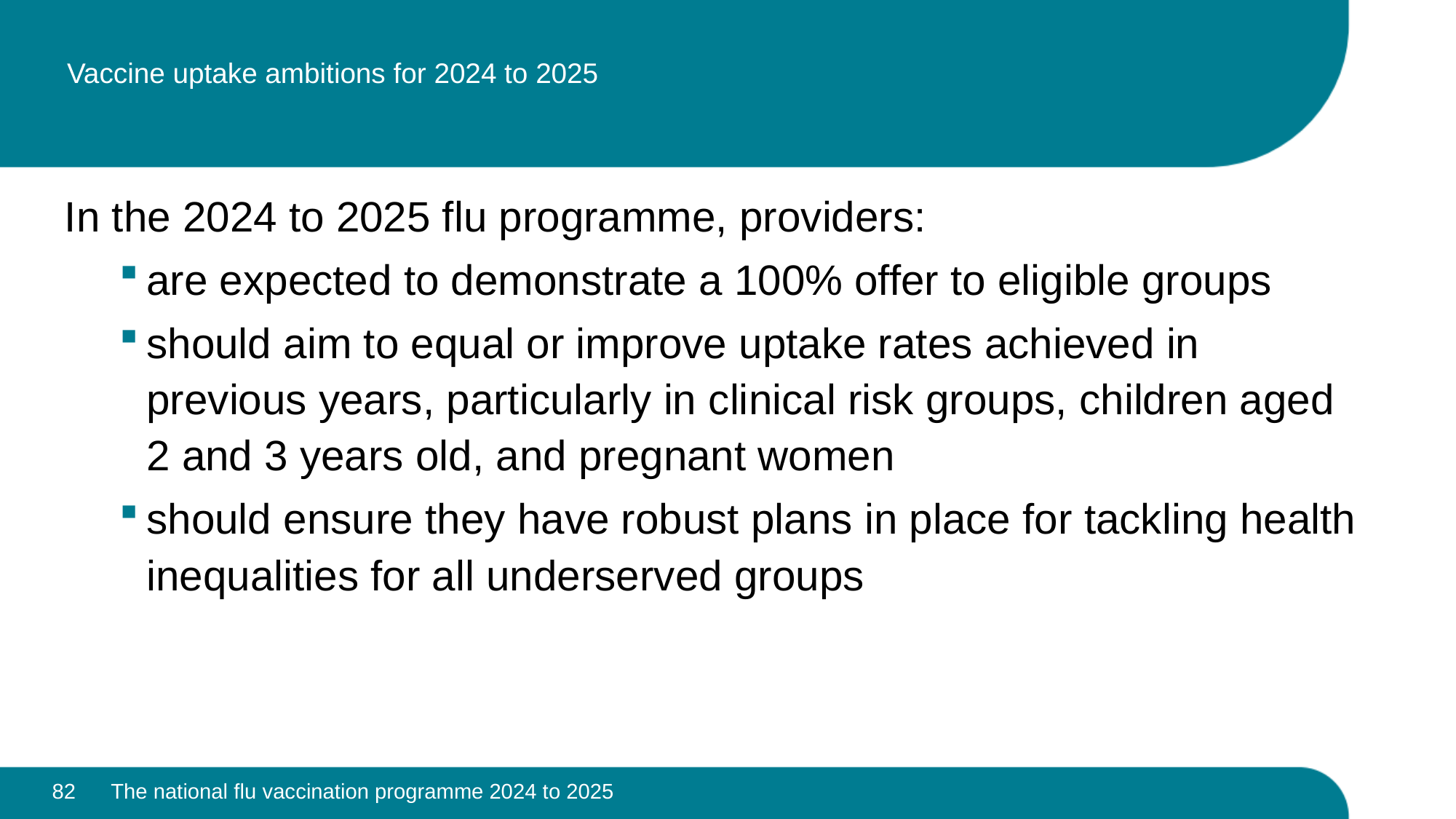

# Vaccine uptake ambitions for 2024 to 2025
In the 2024 to 2025 flu programme, providers:
are expected to demonstrate a 100% offer to eligible groups
should aim to equal or improve uptake rates achieved in previous years, particularly in clinical risk groups, children aged 2 and 3 years old, and pregnant women
should ensure they have robust plans in place for tackling health inequalities for all underserved groups

82
The national flu vaccination programme 2024 to 2025